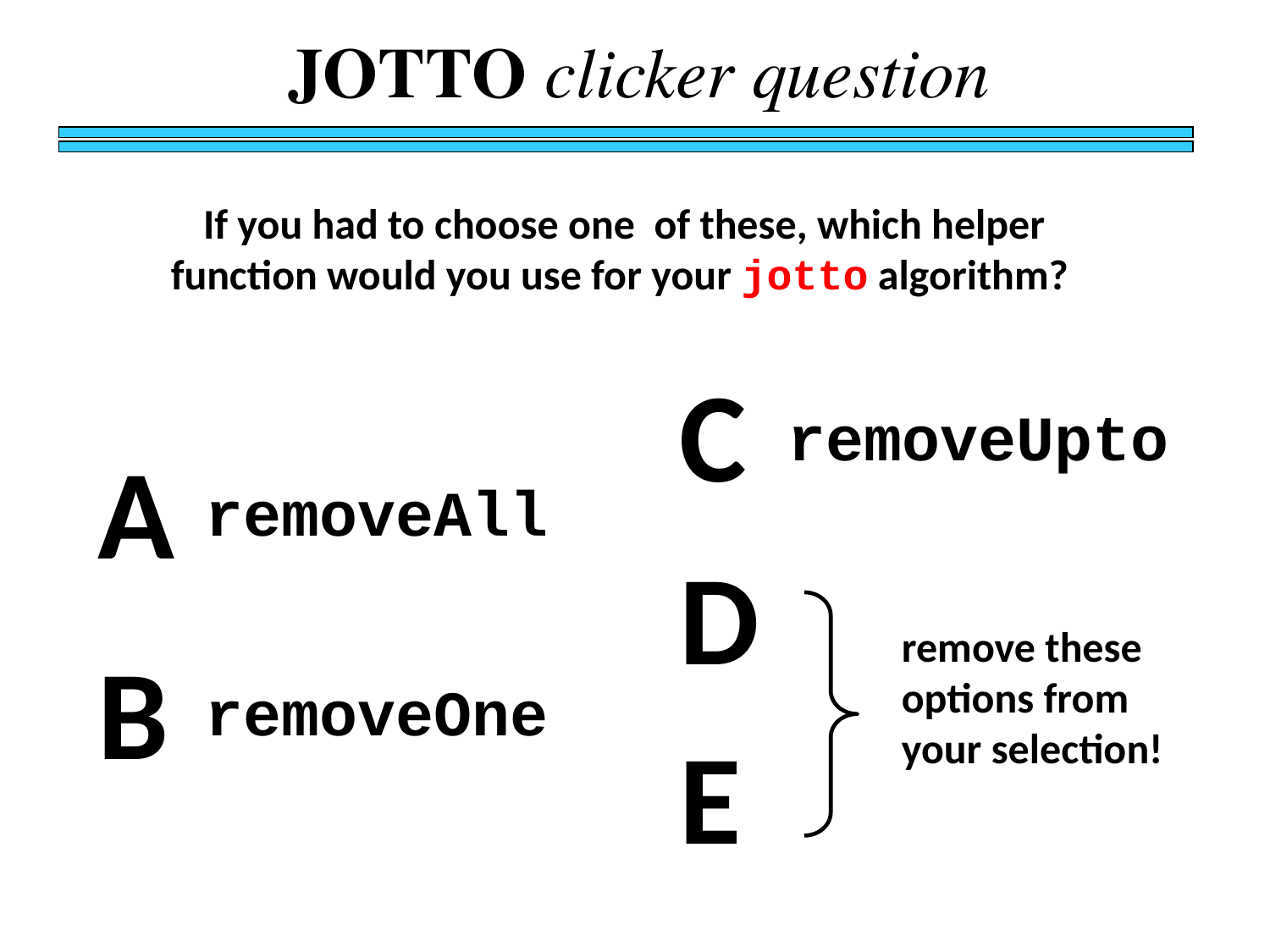

JOTTO clicker question

If you had to choose one  of these, which helper function would you use for your jotto algorithm?
C
removeUpto
A
removeAll
D

remove these options from your selection!
B
removeOne
E